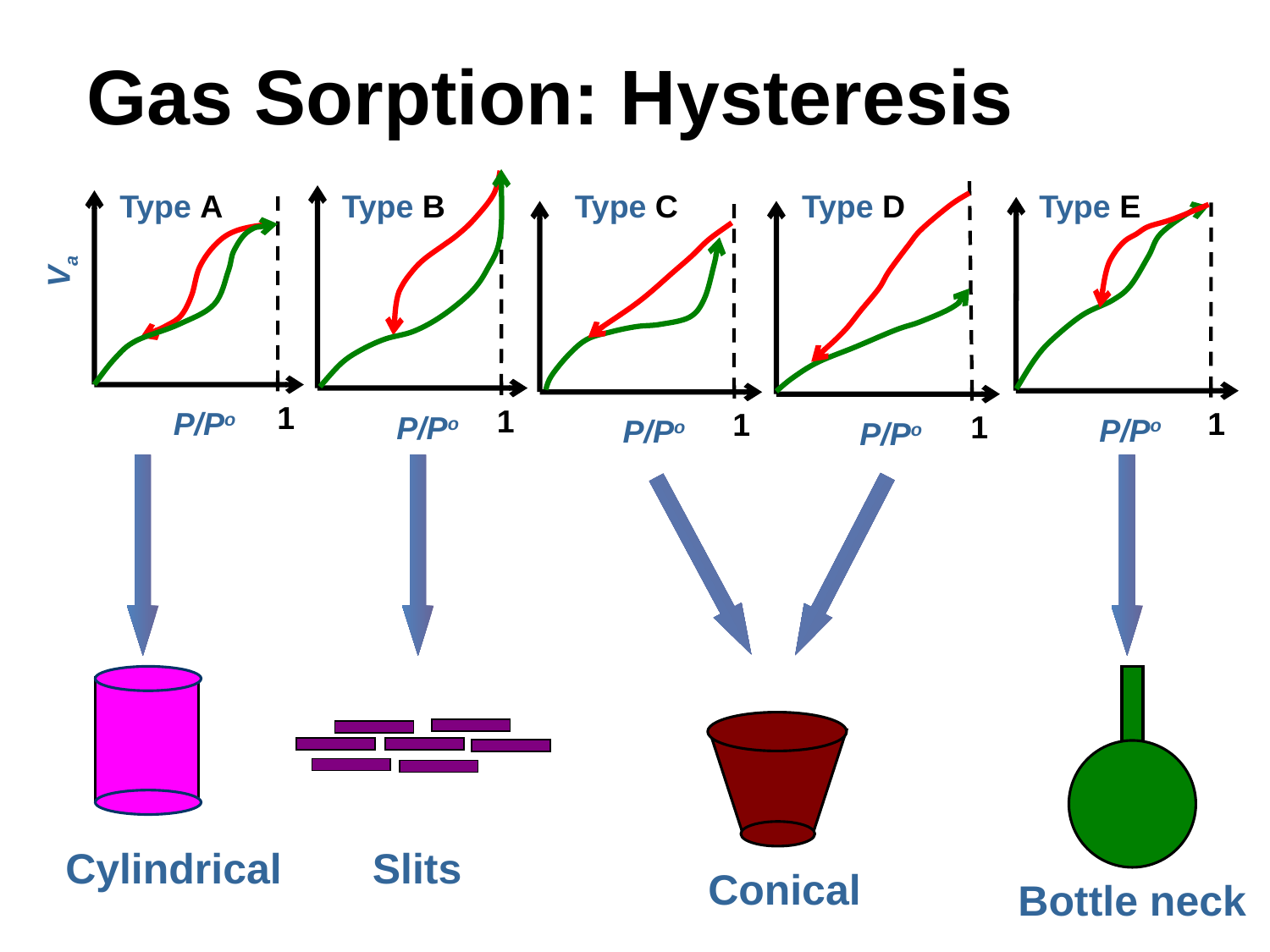

Gas Sorption: Hysteresis

Type D

1
P/Po
Type A
Type B
Type C
Type E

1
P/Po

Va

1
P/Po

1
P/Po

1
P/Po

Cylindrical
Slits
Conical
Bottle neck